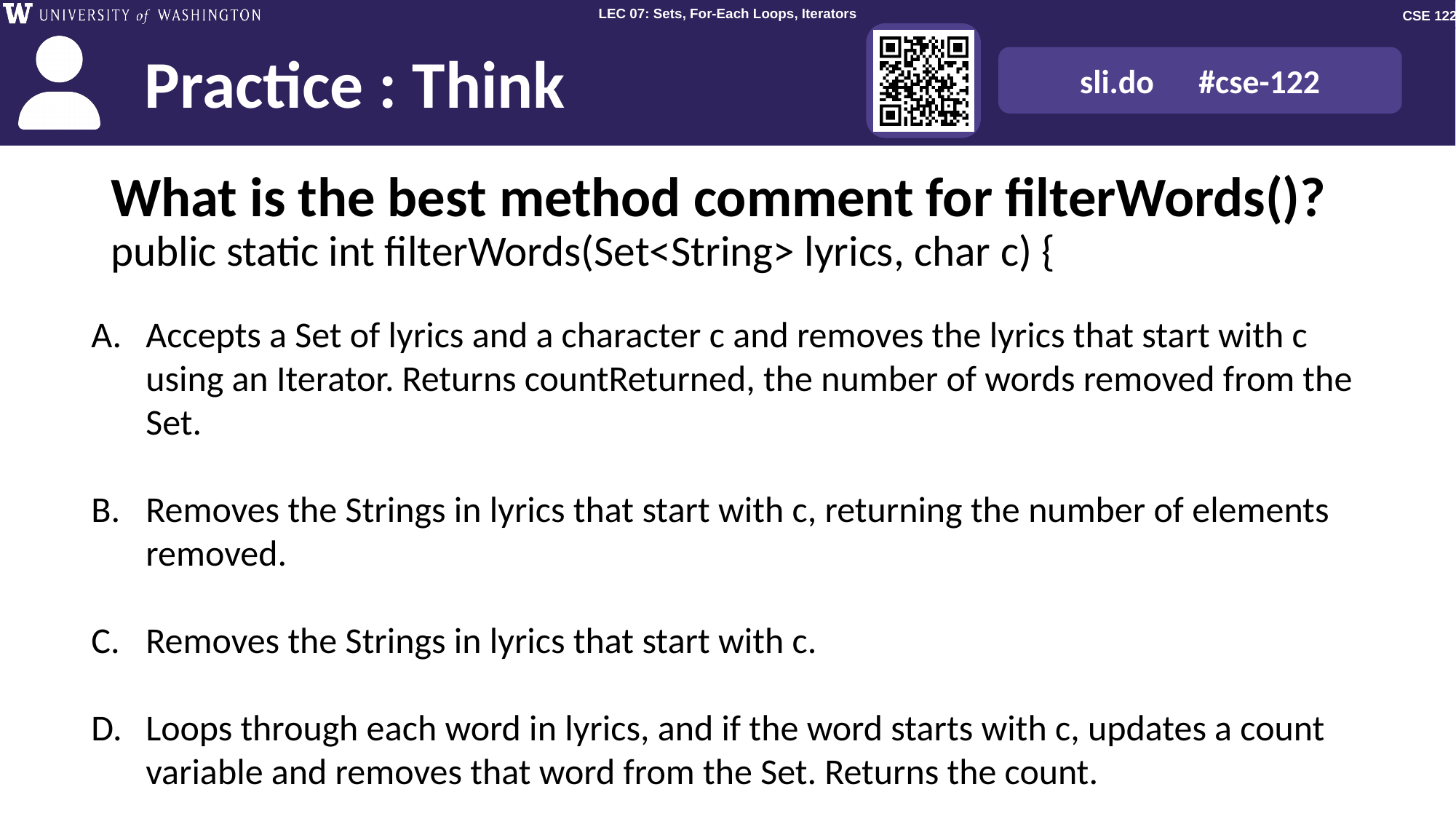

# What is the best method comment for filterWords()? public static int filterWords(Set<String> lyrics, char c) {
Accepts a Set of lyrics and a character c and removes the lyrics that start with c using an Iterator. Returns countReturned, the number of words removed from the Set.

Removes the Strings in lyrics that start with c, returning the number of elements removed.

Removes the Strings in lyrics that start with c.

Loops through each word in lyrics, and if the word starts with c, updates a count variable and removes that word from the Set. Returns the count.